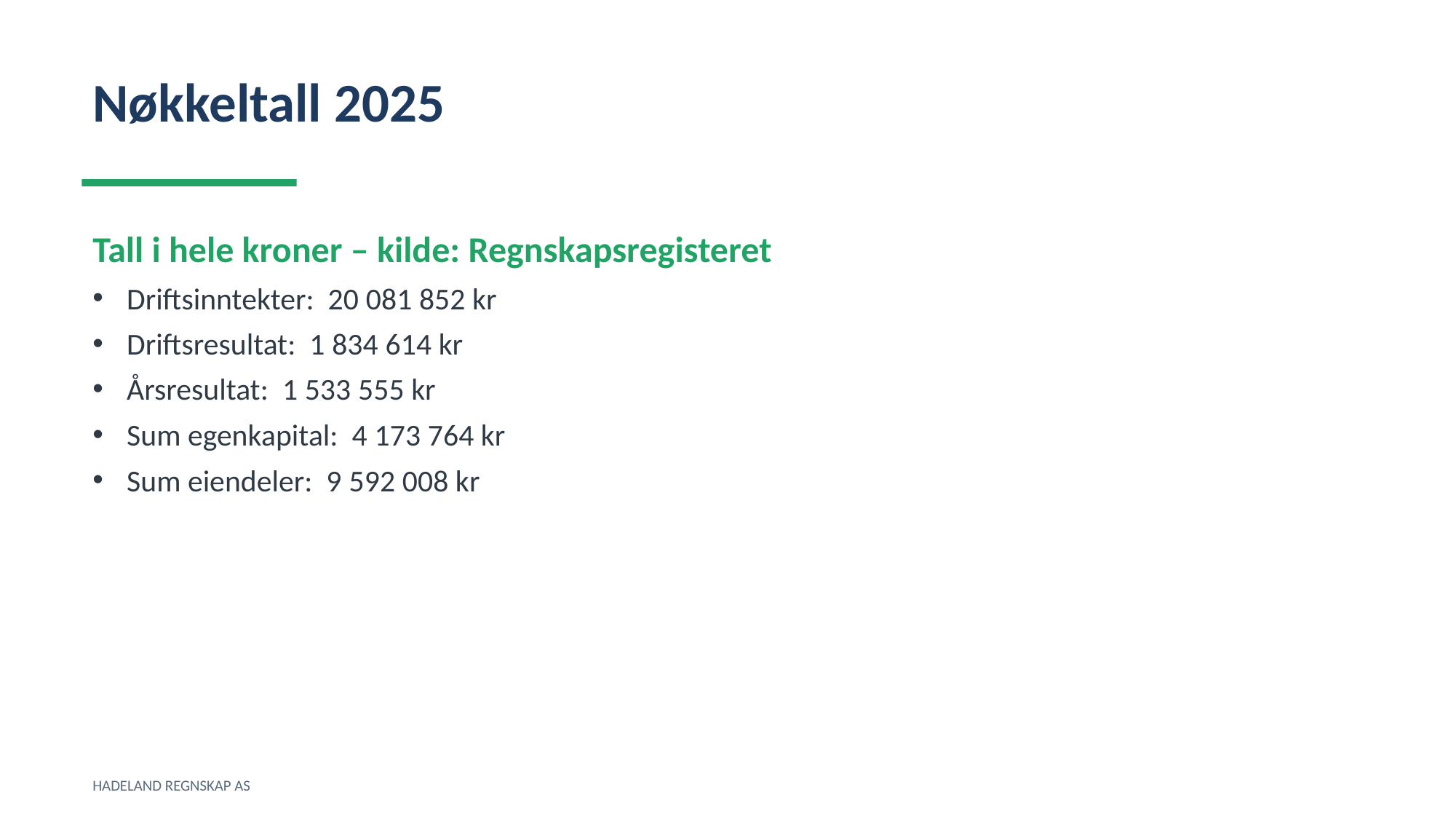

Nøkkeltall 2025

Tall i hele kroner – kilde: Regnskapsregisteret
Driftsinntekter:  20 081 852 kr
Driftsresultat:  1 834 614 kr
Årsresultat:  1 533 555 kr
Sum egenkapital:  4 173 764 kr
Sum eiendeler:  9 592 008 kr
HADELAND REGNSKAP AS